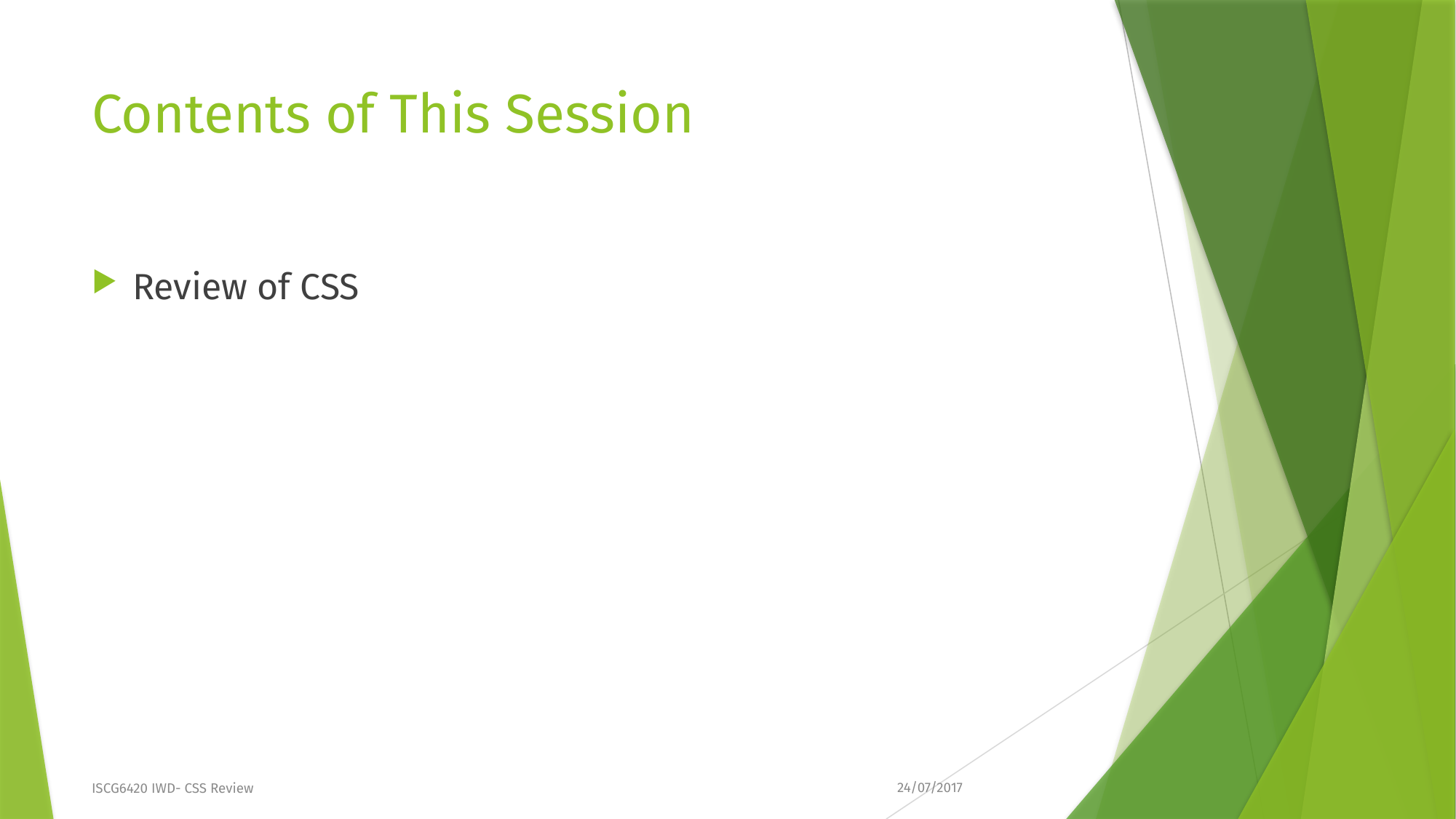

# Contents of This Session
Review of CSS
24/07/2017
ISCG6420 IWD- CSS Review